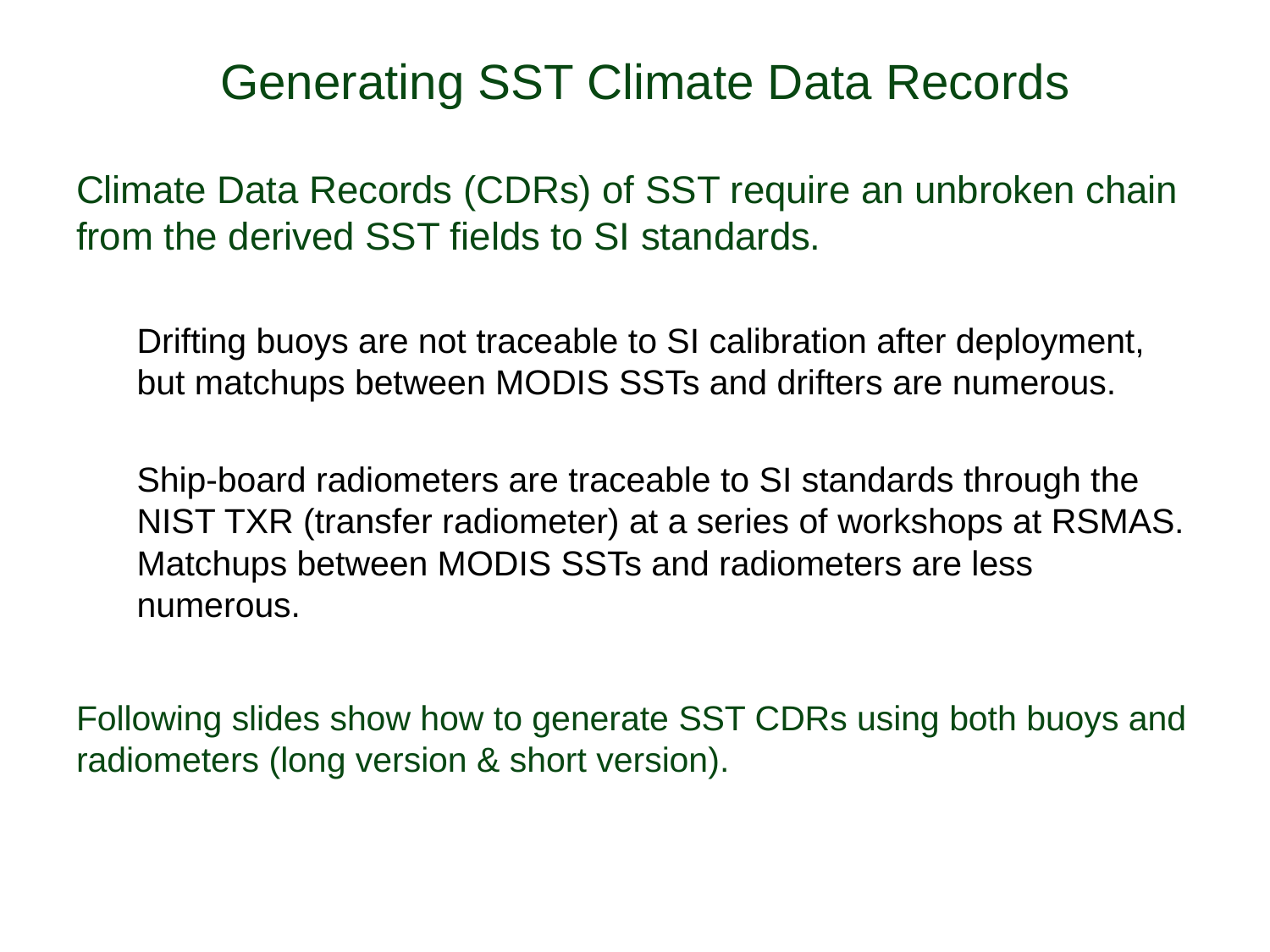

# Generating SST Climate Data Records
Climate Data Records (CDRs) of SST require an unbroken chain from the derived SST fields to SI standards.

Drifting buoys are not traceable to SI calibration after deployment, but matchups between MODIS SSTs and drifters are numerous.

Ship-board radiometers are traceable to SI standards through the NIST TXR (transfer radiometer) at a series of workshops at RSMAS. Matchups between MODIS SSTs and radiometers are less numerous.

Following slides show how to generate SST CDRs using both buoys and radiometers (long version & short version).